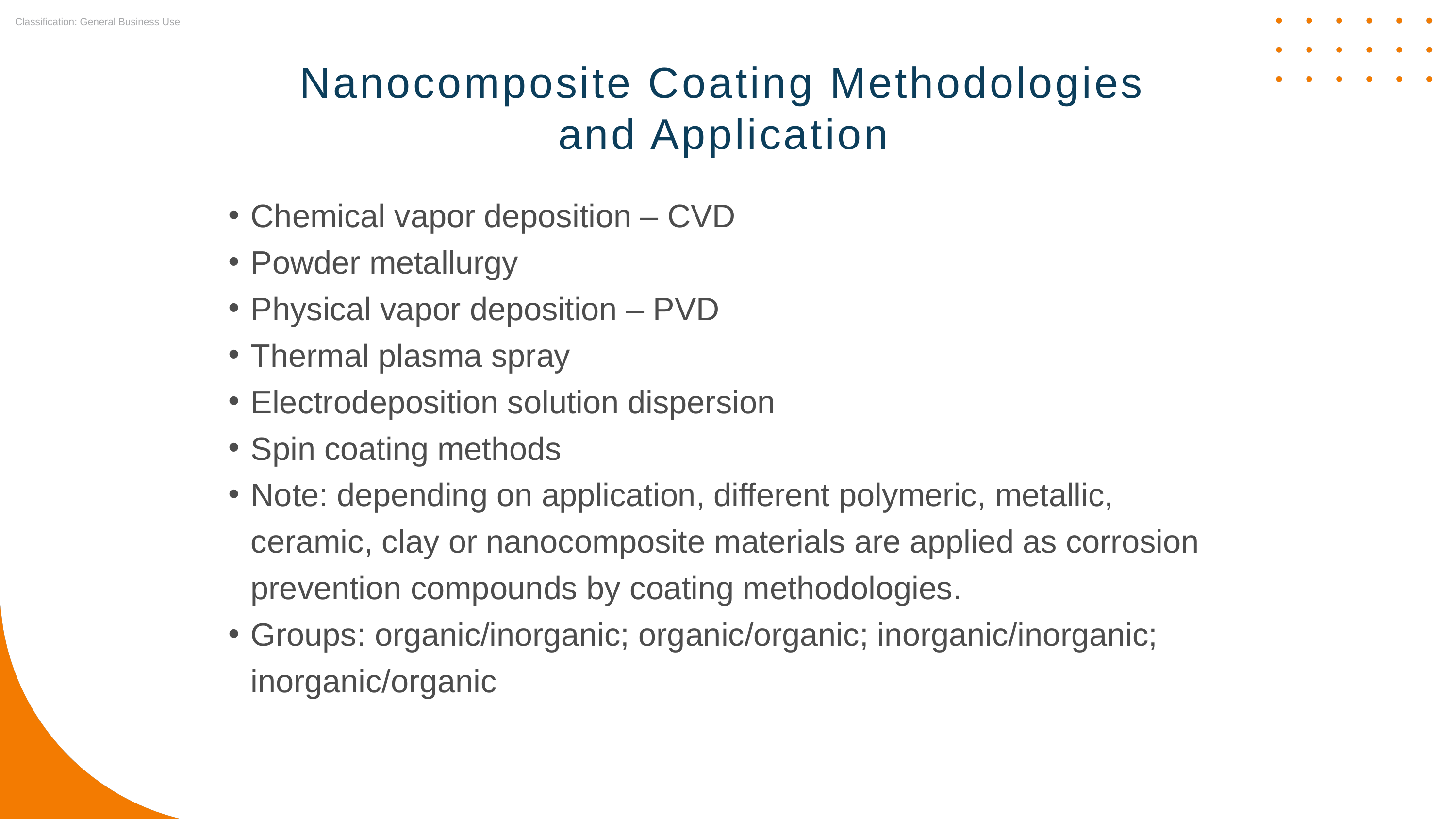

Nanocomposite Coating Methodologies and Application

Chemical vapor deposition – CVD
Powder metallurgy
Physical vapor deposition – PVD
Thermal plasma spray
Electrodeposition solution dispersion
Spin coating methods
Note: depending on application, different polymeric, metallic, ceramic, clay or nanocomposite materials are applied as corrosion prevention compounds by coating methodologies.
Groups: organic/inorganic; organic/organic; inorganic/inorganic; inorganic/organic